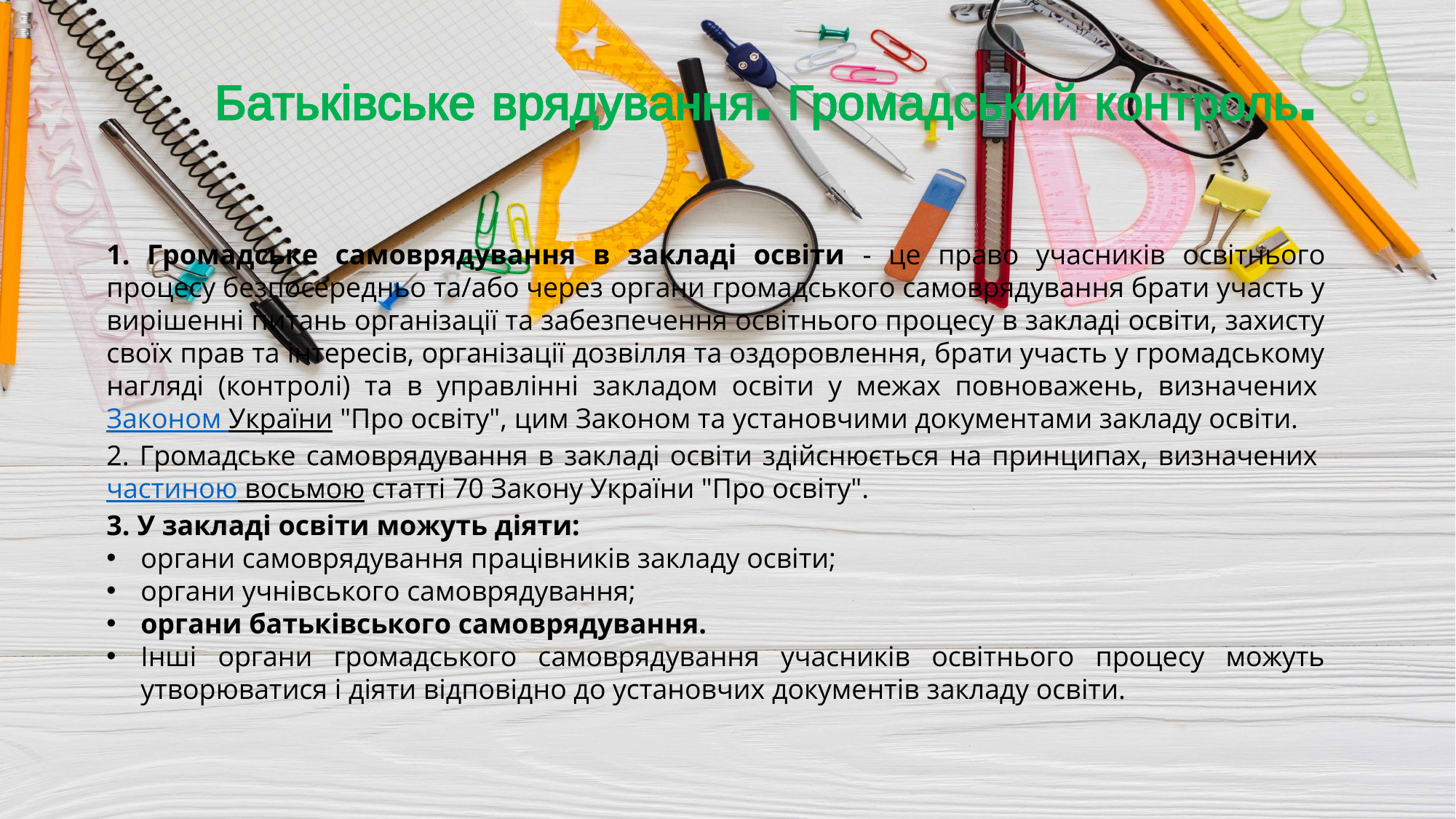

Батьківське врядування. Громадський контроль.

1. Громадське самоврядування в закладі освіти - це право учасників освітнього процесу безпосередньо та/або через органи громадського самоврядування брати участь у вирішенні питань організації та забезпечення освітнього процесу в закладі освіти, захисту своїх прав та інтересів, організації дозвілля та оздоровлення, брати участь у громадському нагляді (контролі) та в управлінні закладом освіти у межах повноважень, визначених Законом України "Про освіту", цим Законом та установчими документами закладу освіти.
2. Громадське самоврядування в закладі освіти здійснюється на принципах, визначених частиною восьмою статті 70 Закону України "Про освіту".
3. У закладі освіти можуть діяти:
органи самоврядування працівників закладу освіти;
органи учнівського самоврядування;
органи батьківського самоврядування.
Інші органи громадського самоврядування учасників освітнього процесу можуть утворюватися і діяти відповідно до установчих документів закладу освіти.